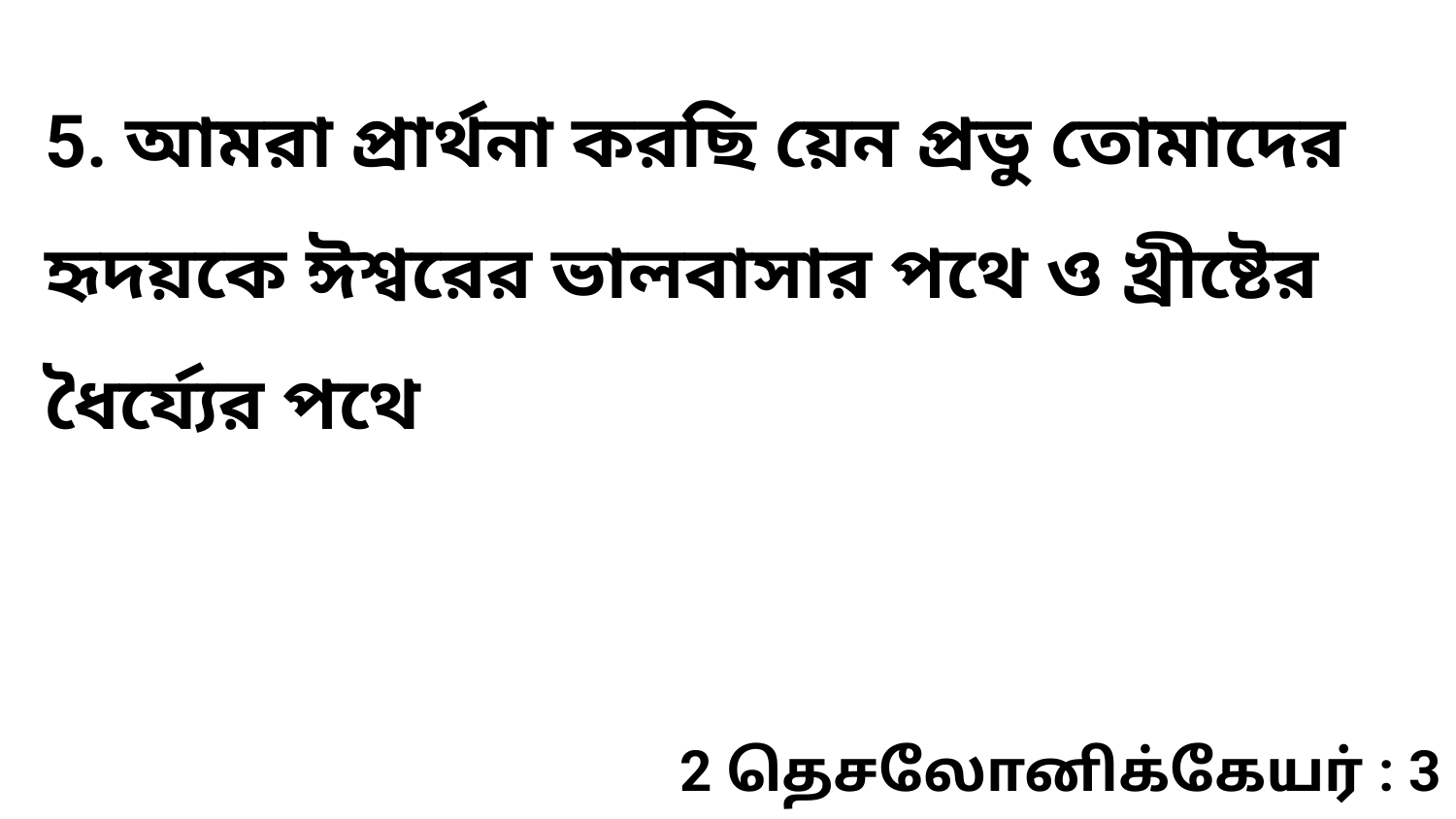

5. আমরা প্রার্থনা করছি য়েন প্রভু তোমাদের হৃদয়কে ঈশ্বরের ভালবাসার পথে ও খ্রীষ্টের ধৈর্য্যের পথে
2 தெசலோனிக்கேயர் : 3